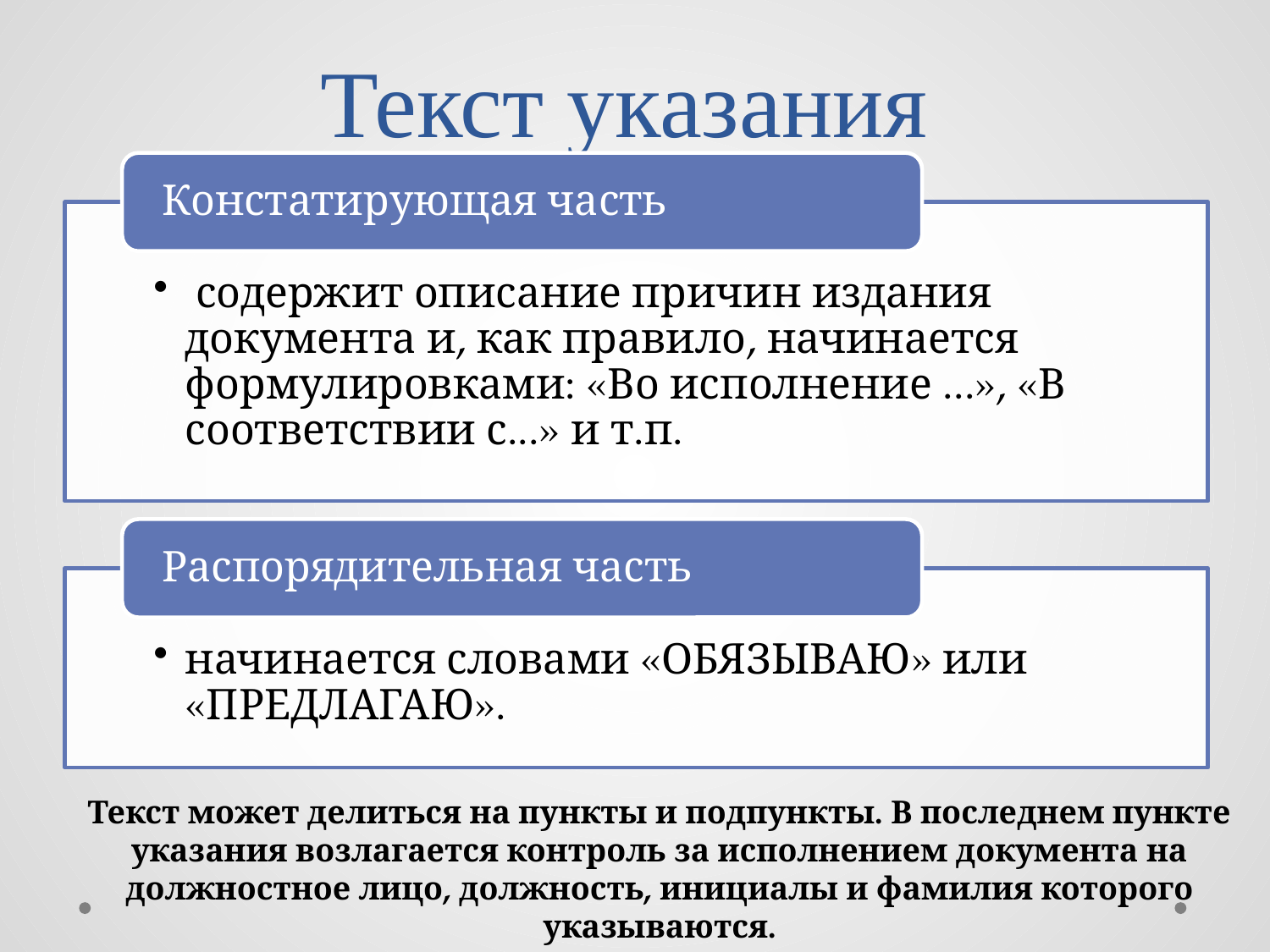

# Текст указания
 содержит описание причин издания документа и, как правило, начинается формулировками: «Во исполнение ...», «В соответствии с...» и т.п.
Констатирующая часть
начинается словами «ОБЯЗЫВАЮ» или «ПРЕДЛАГАЮ».
Распорядительная часть
Текст может делиться на пункты и подпункты. В последнем пункте указания возлагается контроль за исполнением документа на должностное лицо, должность, инициалы и фамилия которого указываются.